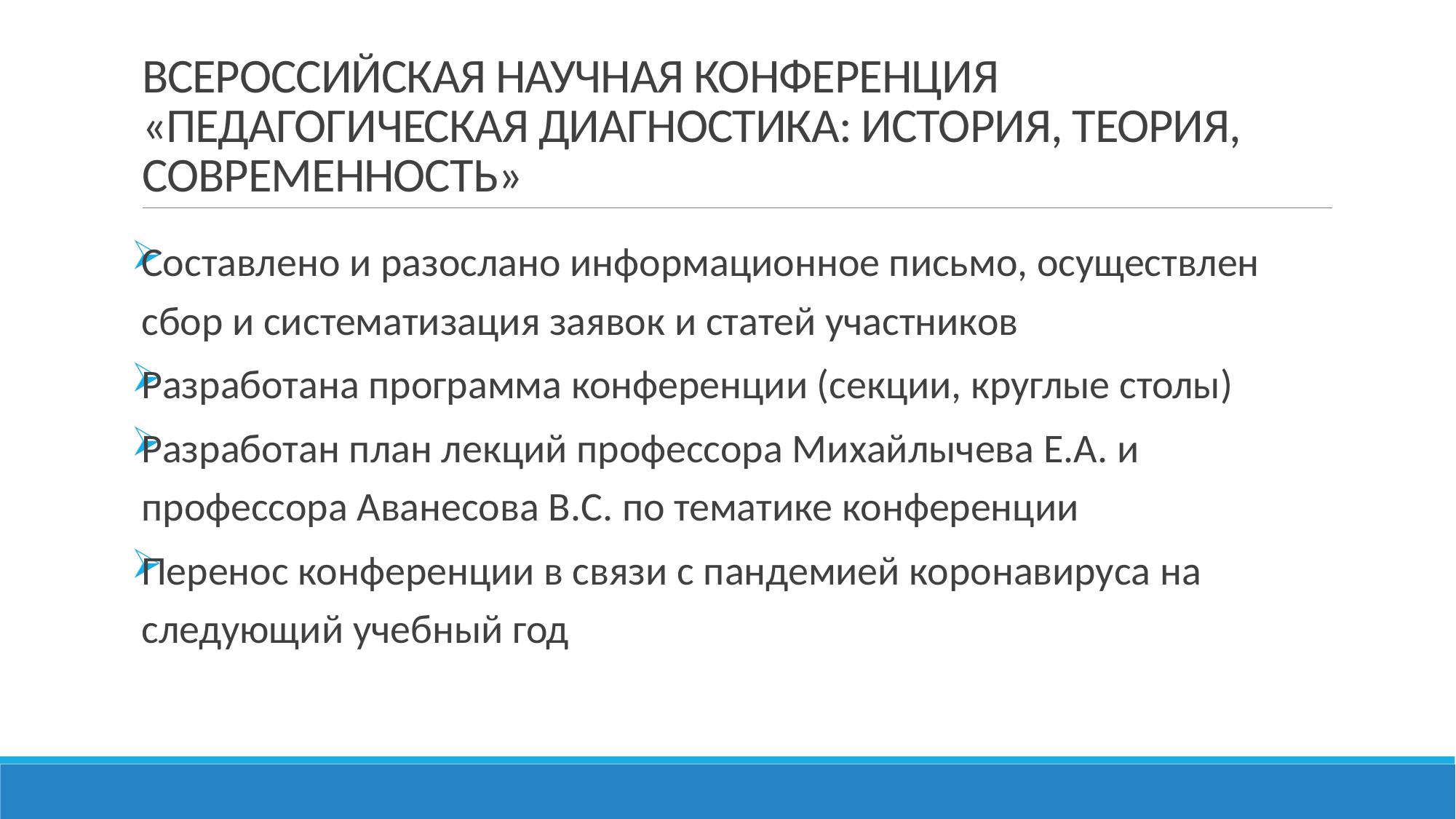

# Всероссийская научная конференция «Педагогическая диагностика: история, теория, современность»
Составлено и разослано информационное письмо, осуществлен сбор и систематизация заявок и статей участников
Разработана программа конференции (секции, круглые столы)
Разработан план лекций профессора Михайлычева Е.А. и профессора Аванесова В.С. по тематике конференции
Перенос конференции в связи с пандемией коронавируса на следующий учебный год